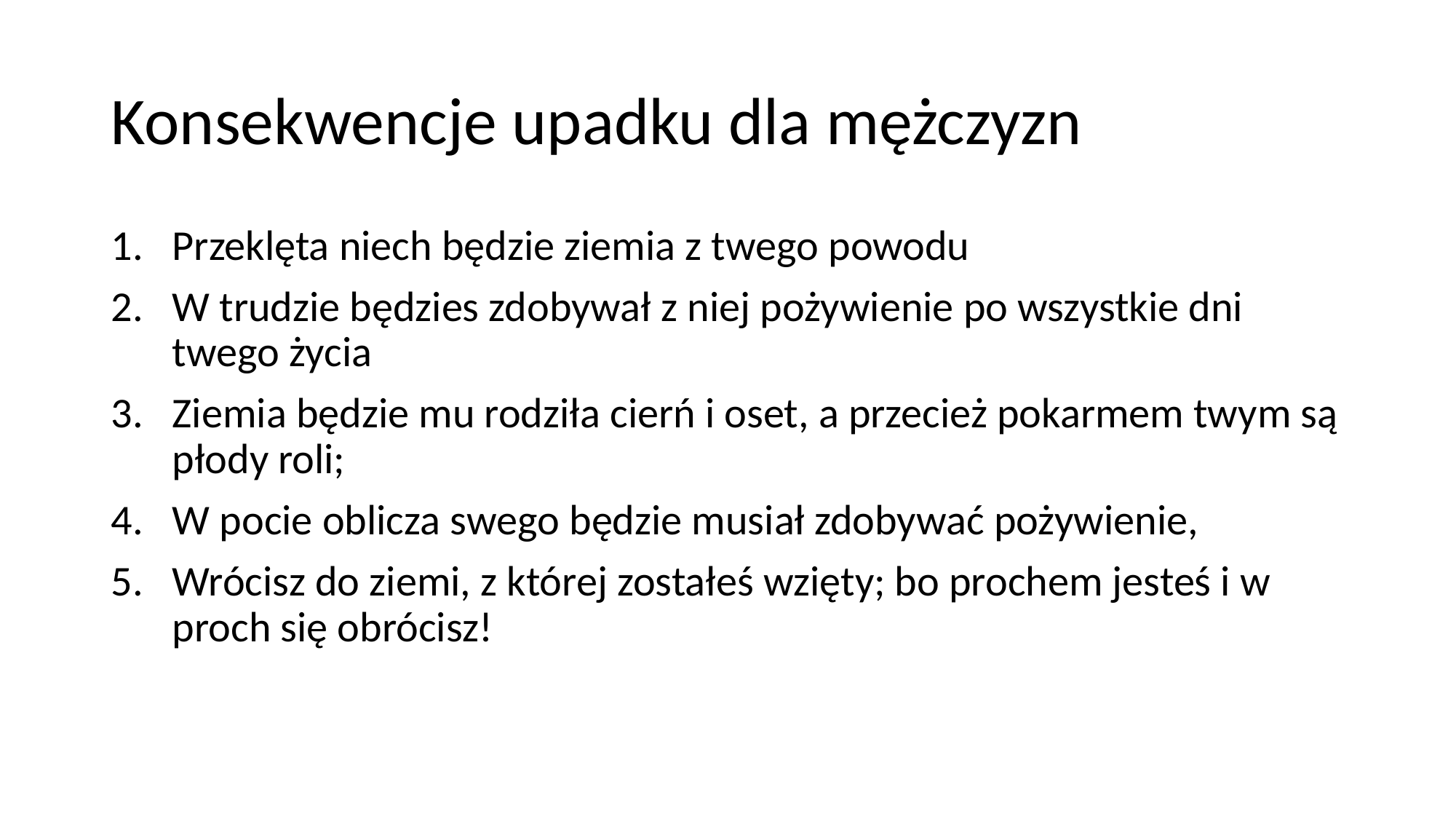

# Konsekwencje upadku dla mężczyzn
Przeklęta niech będzie ziemia z twego powodu
W trudzie będzies zdobywał z niej pożywienie po wszystkie dni twego życia
Ziemia będzie mu rodziła cierń i oset, a przecież pokarmem twym są płody roli;
W pocie oblicza swego będzie musiał zdobywać pożywienie,
Wrócisz do ziemi, z której zostałeś wzięty; bo prochem jesteś i w proch się obrócisz!